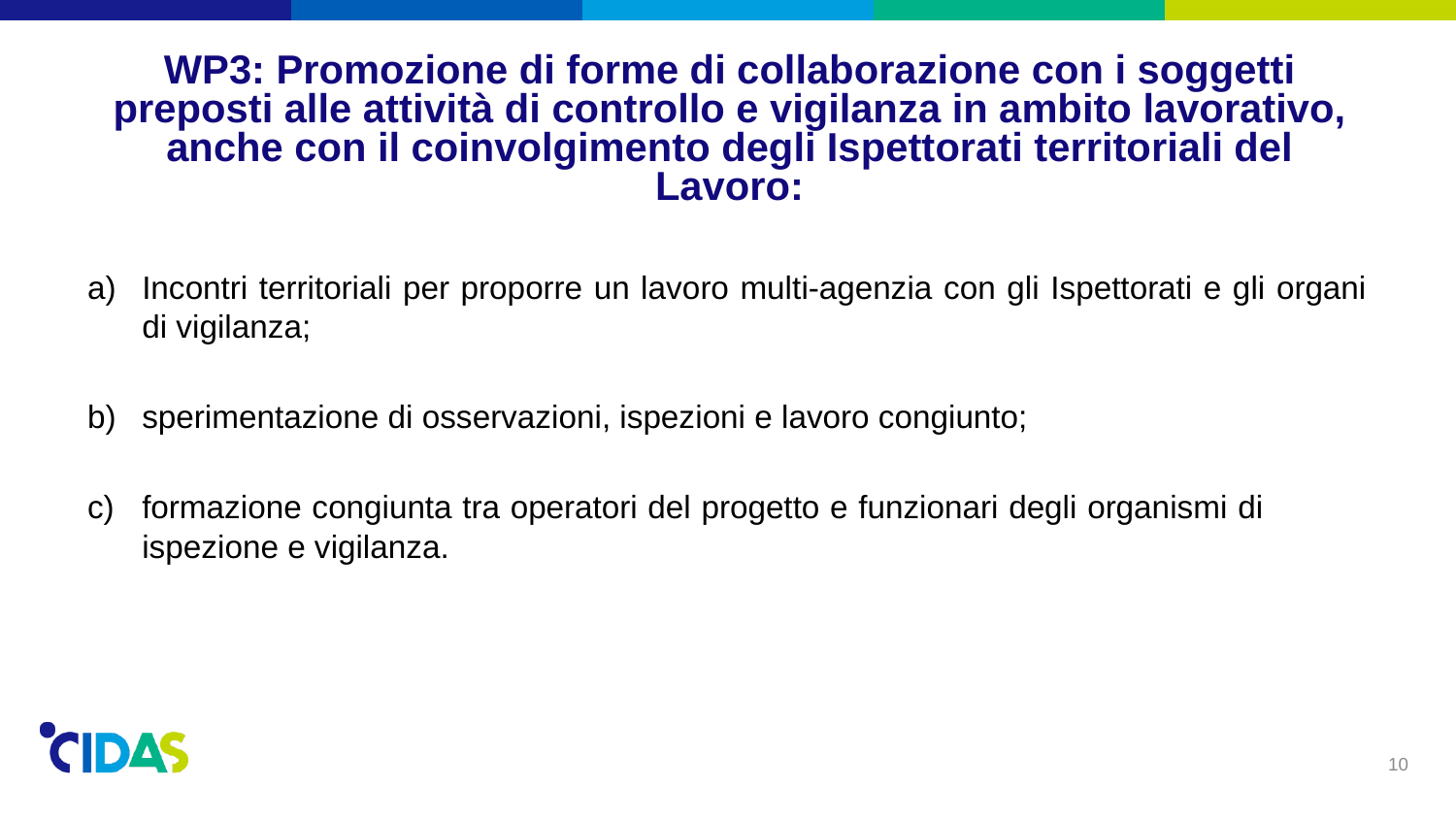

# WP3: Promozione di forme di collaborazione con i soggetti preposti alle attività di controllo e vigilanza in ambito lavorativo, anche con il coinvolgimento degli Ispettorati territoriali del Lavoro:
Incontri territoriali per proporre un lavoro multi-agenzia con gli Ispettorati e gli organi di vigilanza;

sperimentazione di osservazioni, ispezioni e lavoro congiunto;

formazione congiunta tra operatori del progetto e funzionari degli organismi di           ispezione e vigilanza.

10